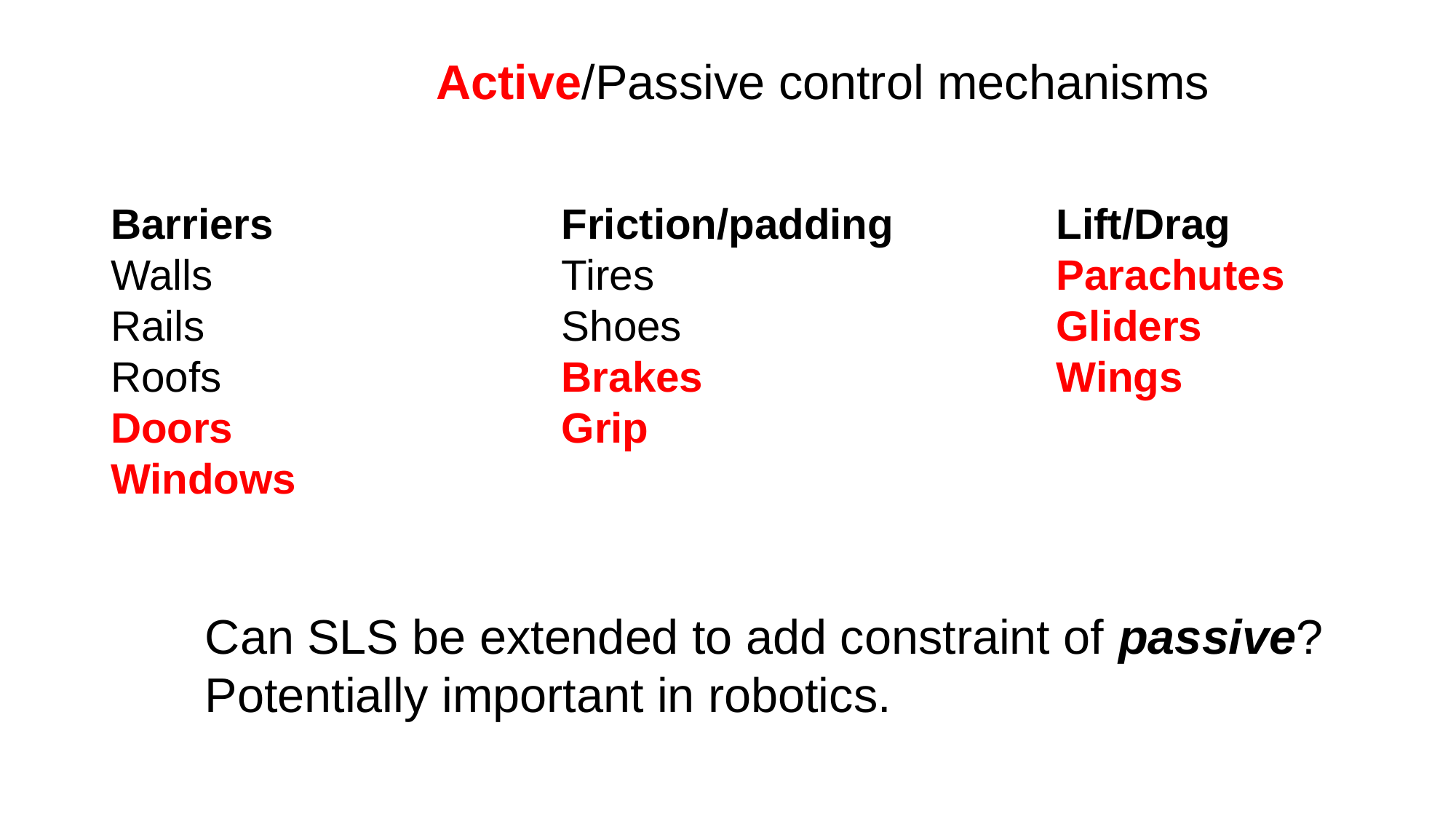

Active/Passive control mechanisms
Barriers
Walls
Rails
Roofs
Doors
Windows

Friction/padding
Tires
Shoes
Brakes
Grip
Lift/Drag
Parachutes
Gliders
Wings
Can SLS be extended to add constraint of passive?
Potentially important in robotics.